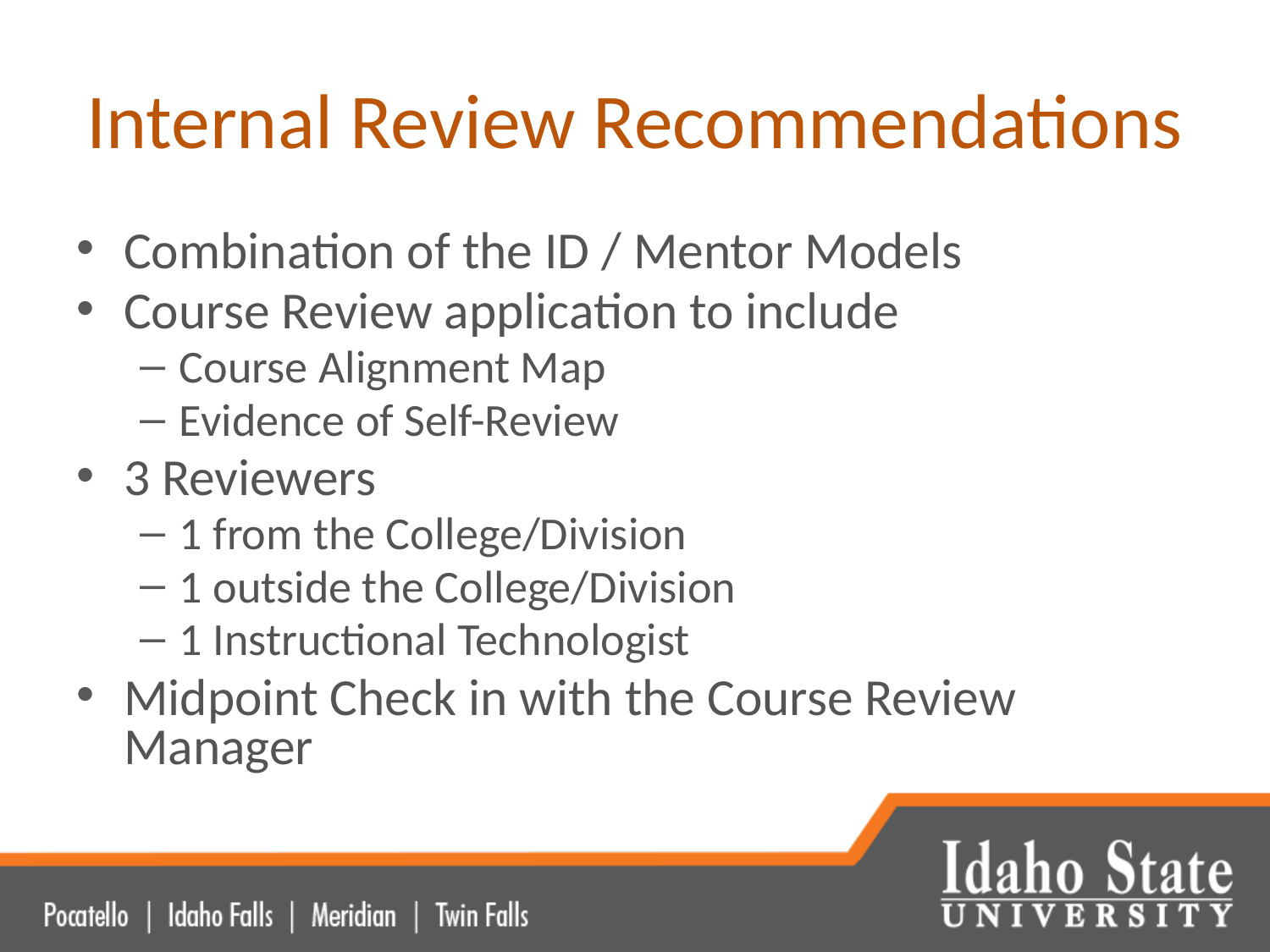

# Internal Review Recommendations
Combination of the ID / Mentor Models
Course Review application to include
Course Alignment Map
Evidence of Self-Review
3 Reviewers
1 from the College/Division
1 outside the College/Division
1 Instructional Technologist
Midpoint Check in with the Course Review Manager